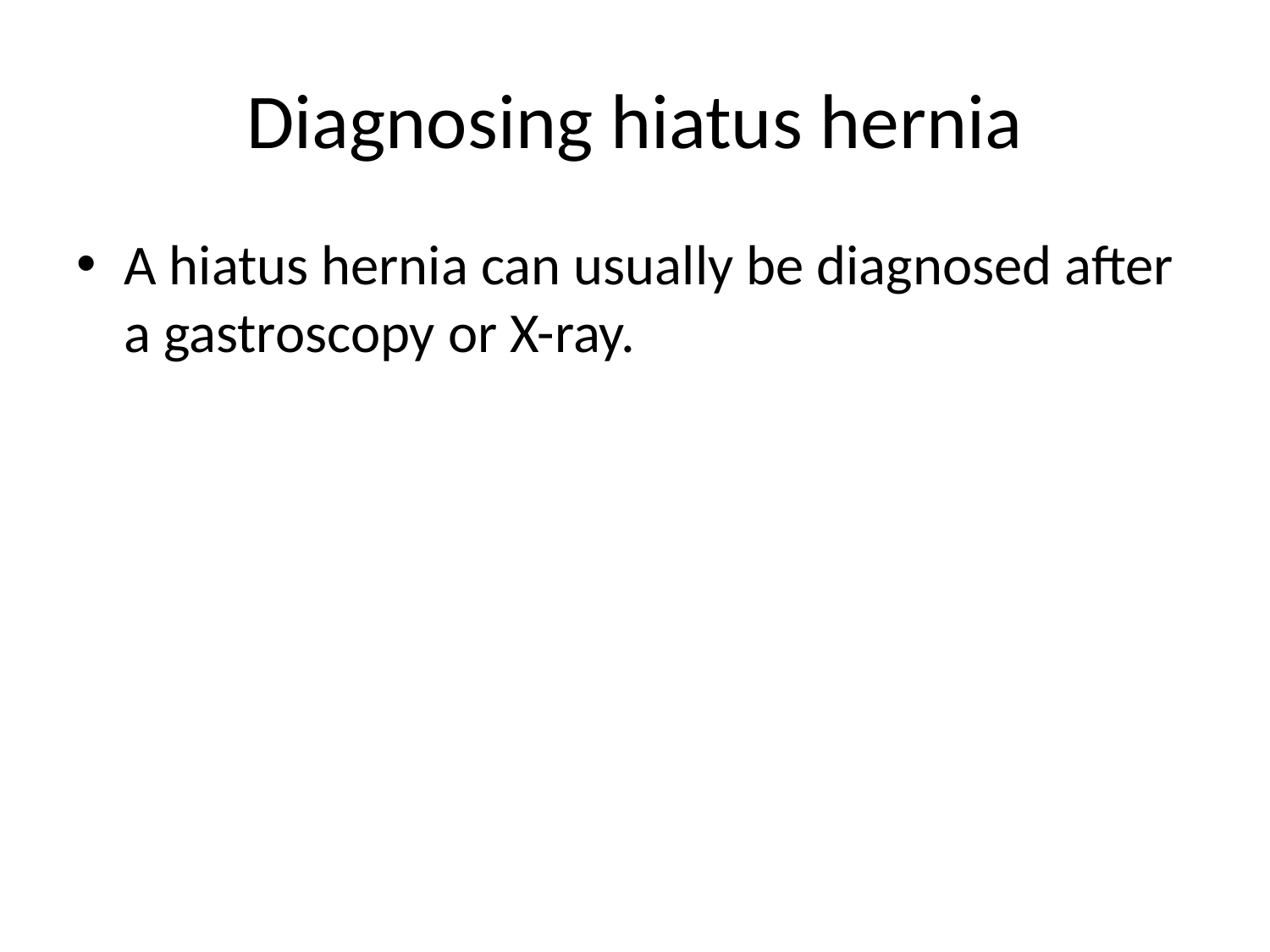

# Diagnosing hiatus hernia
A hiatus hernia can usually be diagnosed after a gastroscopy or X-ray.